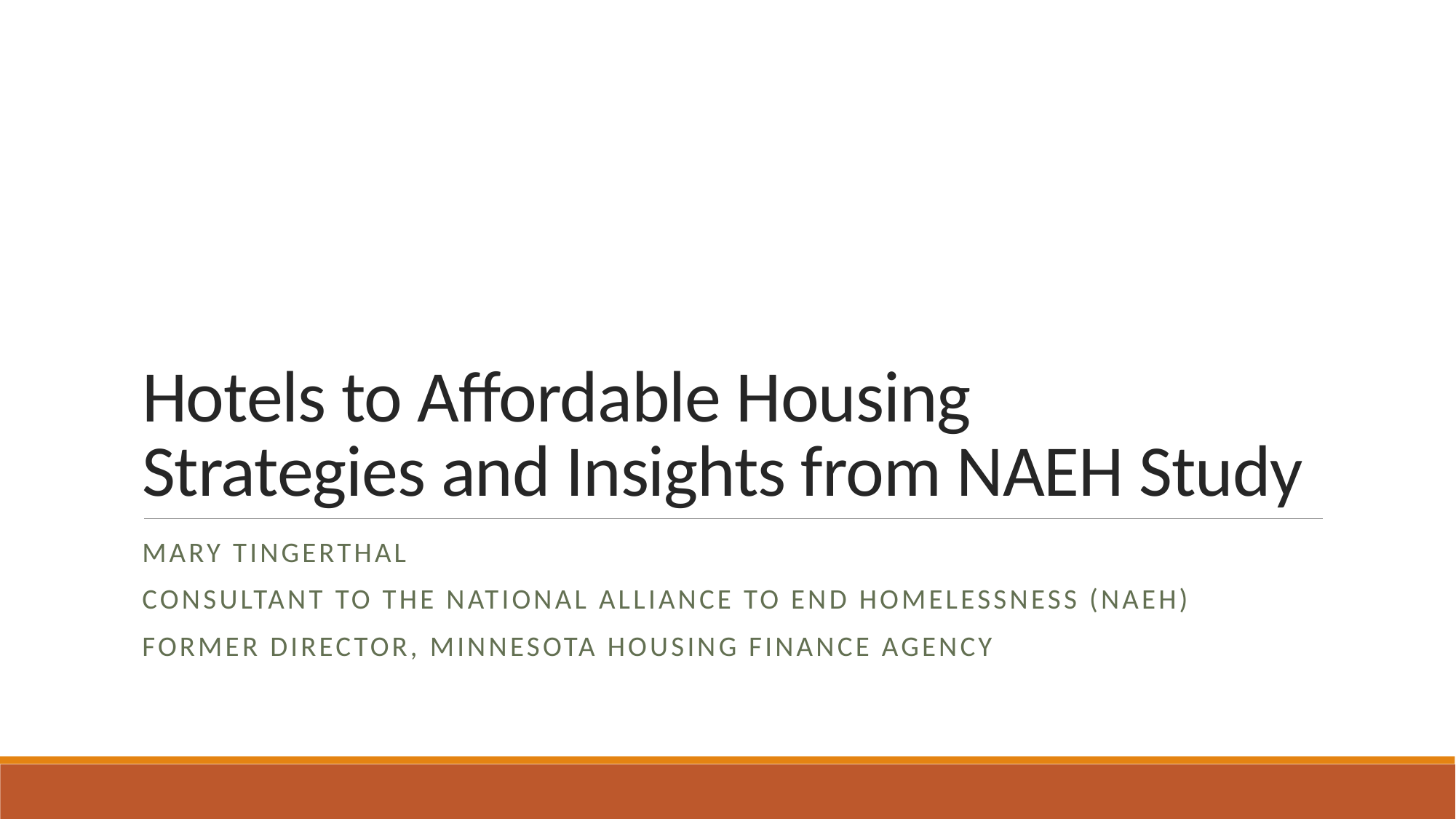

# Hotels to Affordable Housing Strategies and Insights from NAEH Study
Mary Tingerthal
Consultant to the National Alliance to End Homelessness (NAEH)
Former Director, Minnesota Housing Finance Agency